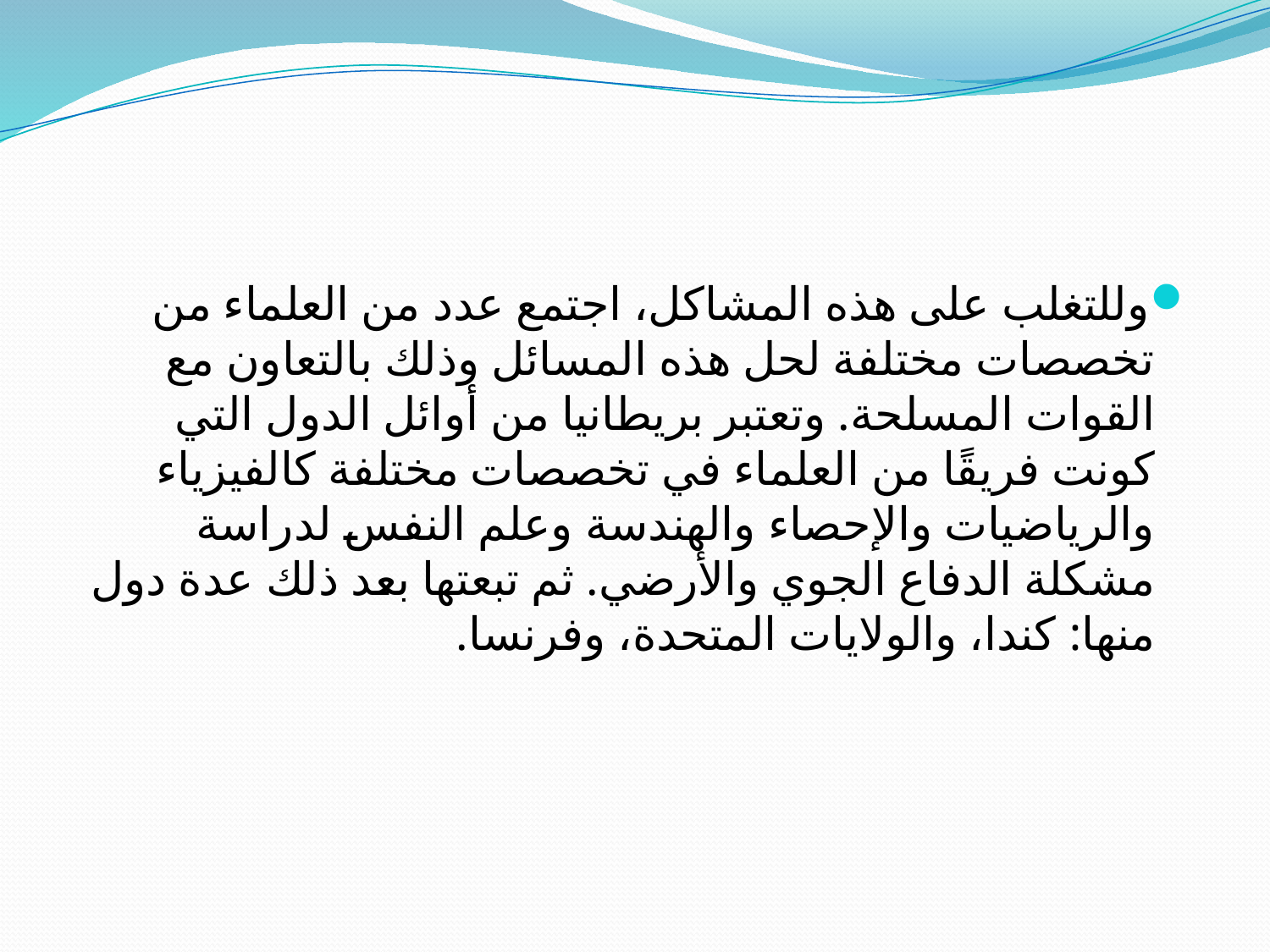

#
	وللتغلب على هذه المشاكل، اجتمع عدد من العلماء من تخصصات مختلفة لحل هذه المسائل وذلك بالتعاون مع القوات المسلحة. وتعتبر بريطانيا من أوائل الدول التي كونت فريقًا من العلماء في تخصصات مختلفة كالفيزياء والرياضيات والإحصاء والهندسة وعلم النفس لدراسة مشكلة الدفاع الجوي والأرضي. ثم تبعتها بعد ذلك عدة دول منها: كندا، والولايات المتحدة، وفرنسا.